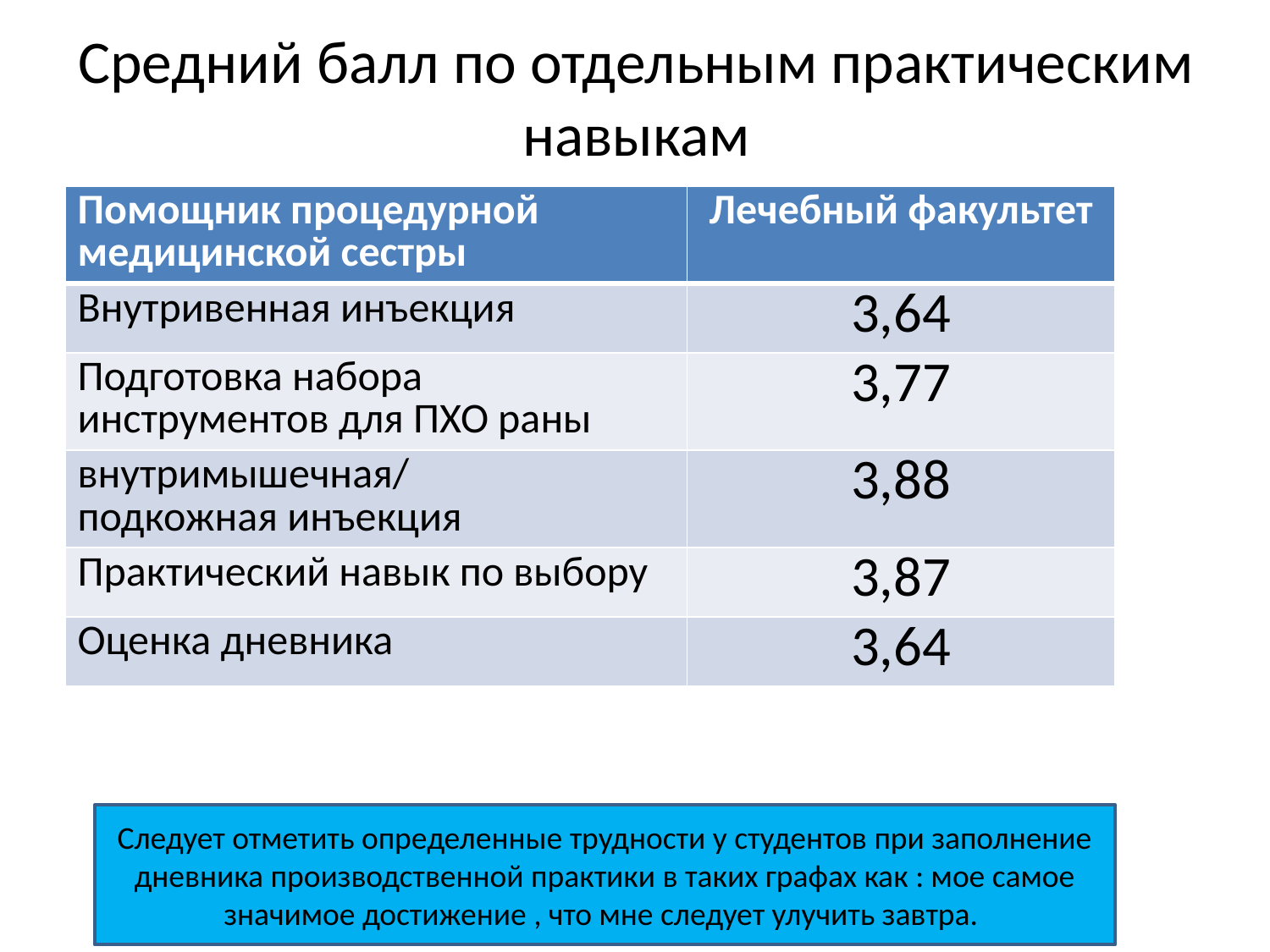

# Средний балл по отдельным практическим навыкам
| Помощник процедурной медицинской сестры | Лечебный факультет |
| --- | --- |
| Внутривенная инъекция | 3,64 |
| Подготовка набора инструментов для ПХО раны | 3,77 |
| внутримышечная/ подкожная инъекция | 3,88 |
| Практический навык по выбору | 3,87 |
| Оценка дневника | 3,64 |
Следует отметить определенные трудности у студентов при заполнение дневника производственной практики в таких графах как : мое самое значимое достижение , что мне следует улучить завтра.